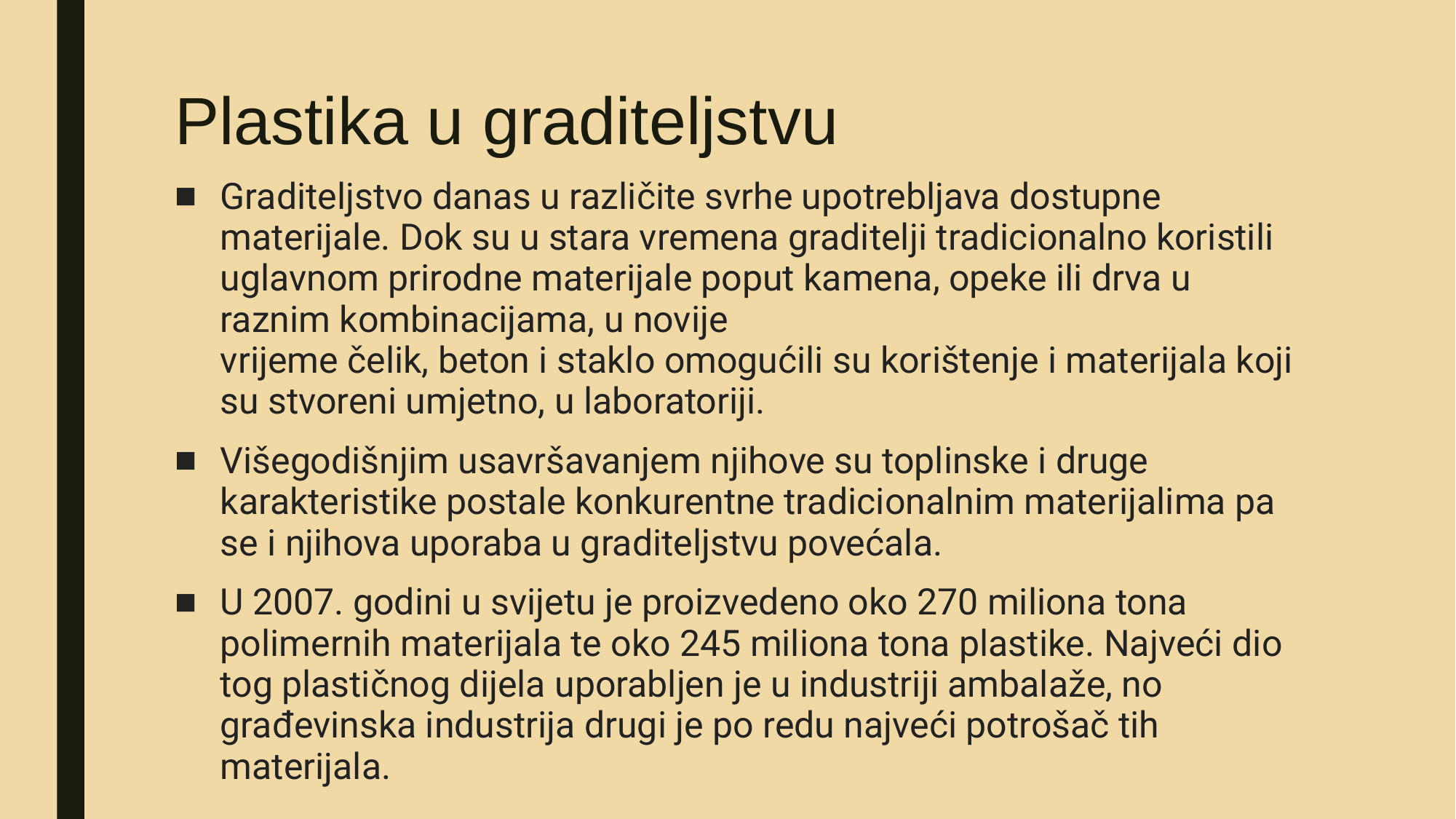

# Plastika u graditeljstvu
Graditeljstvo danas u različite svrhe upotrebljava dostupne materijale. Dok su u stara vremena graditelji tradicionalno koristili uglavnom prirodne materijale poput kamena, opeke ili drva u raznim kombinacijama, u novije vrijeme čelik, beton i staklo omogućili su korištenje i materijala koji su stvoreni umjetno, u laboratoriji.
Višegodišnjim usavršavanjem njihove su toplinske i druge karakteristike postale konkurentne tradicionalnim materijalima pa se i njihova uporaba u graditeljstvu povećala.
U 2007. godini u svijetu je proizvedeno oko 270 miliona tona polimernih materijala te oko 245 miliona tona plastike. Najveći dio tog plastičnog dijela uporabljen je u industriji ambalaže, no građevinska industrija drugi je po redu najveći potrošač tih materijala.